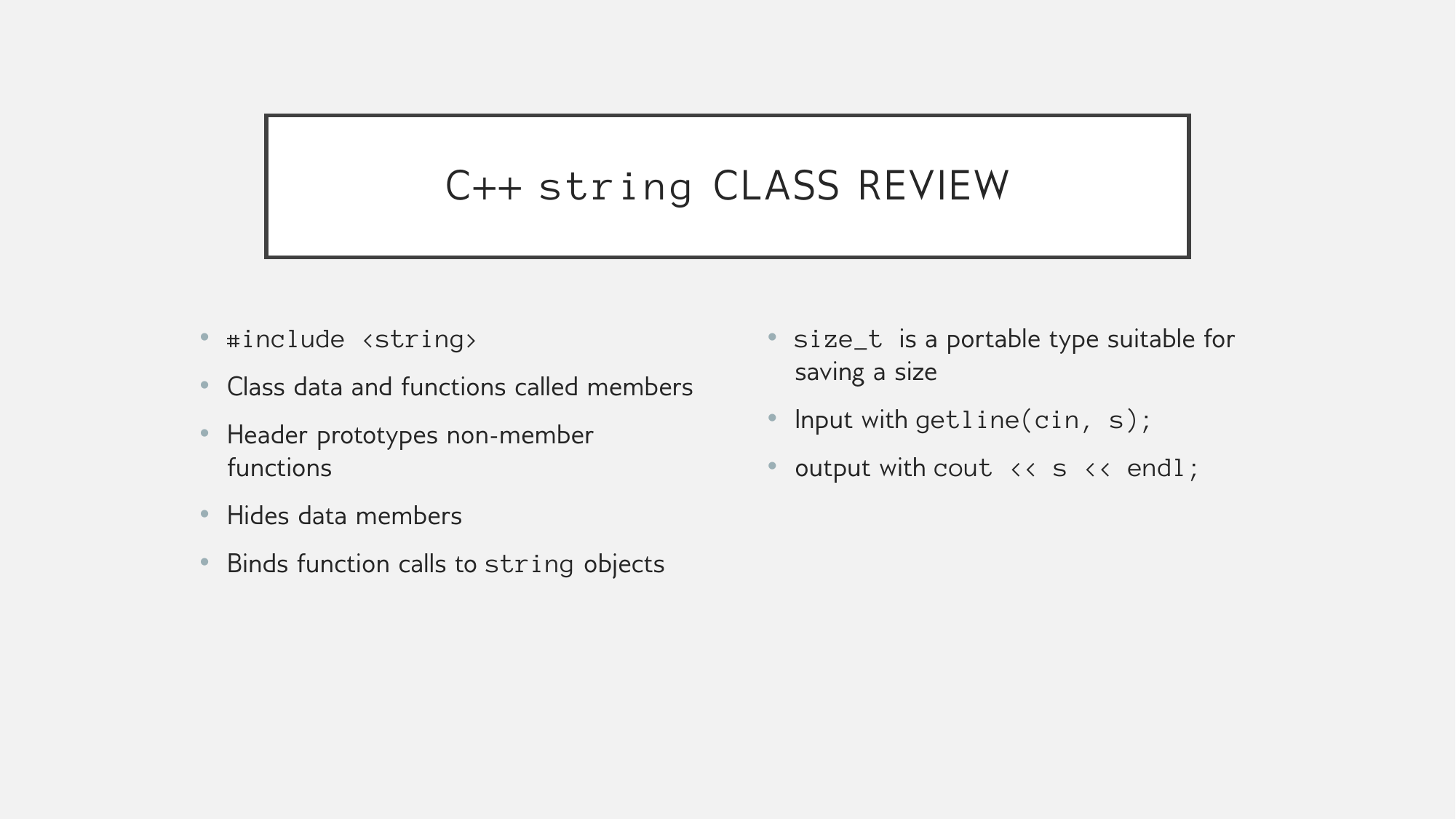

# C++ string class Review
#include <string>
Class data and functions called members
Header prototypes non-member functions
Hides data members
Binds function calls to string objects
size_t is a portable type suitable for saving a size
Input with getline(cin, s);
output with cout << s << endl;